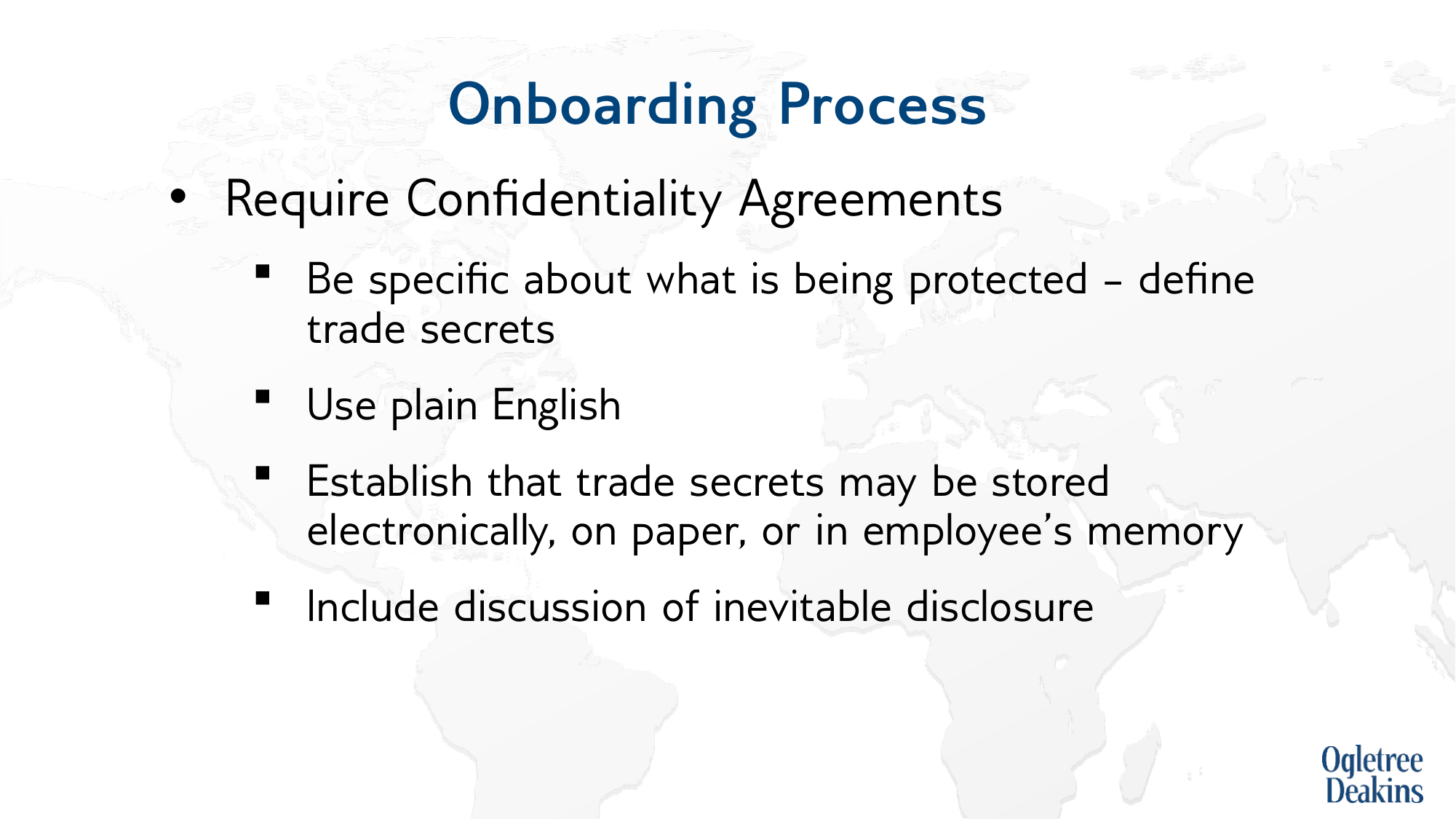

# Onboarding Process
Require Confidentiality Agreements
Be specific about what is being protected – define trade secrets
Use plain English
Establish that trade secrets may be stored electronically, on paper, or in employee’s memory
Include discussion of inevitable disclosure